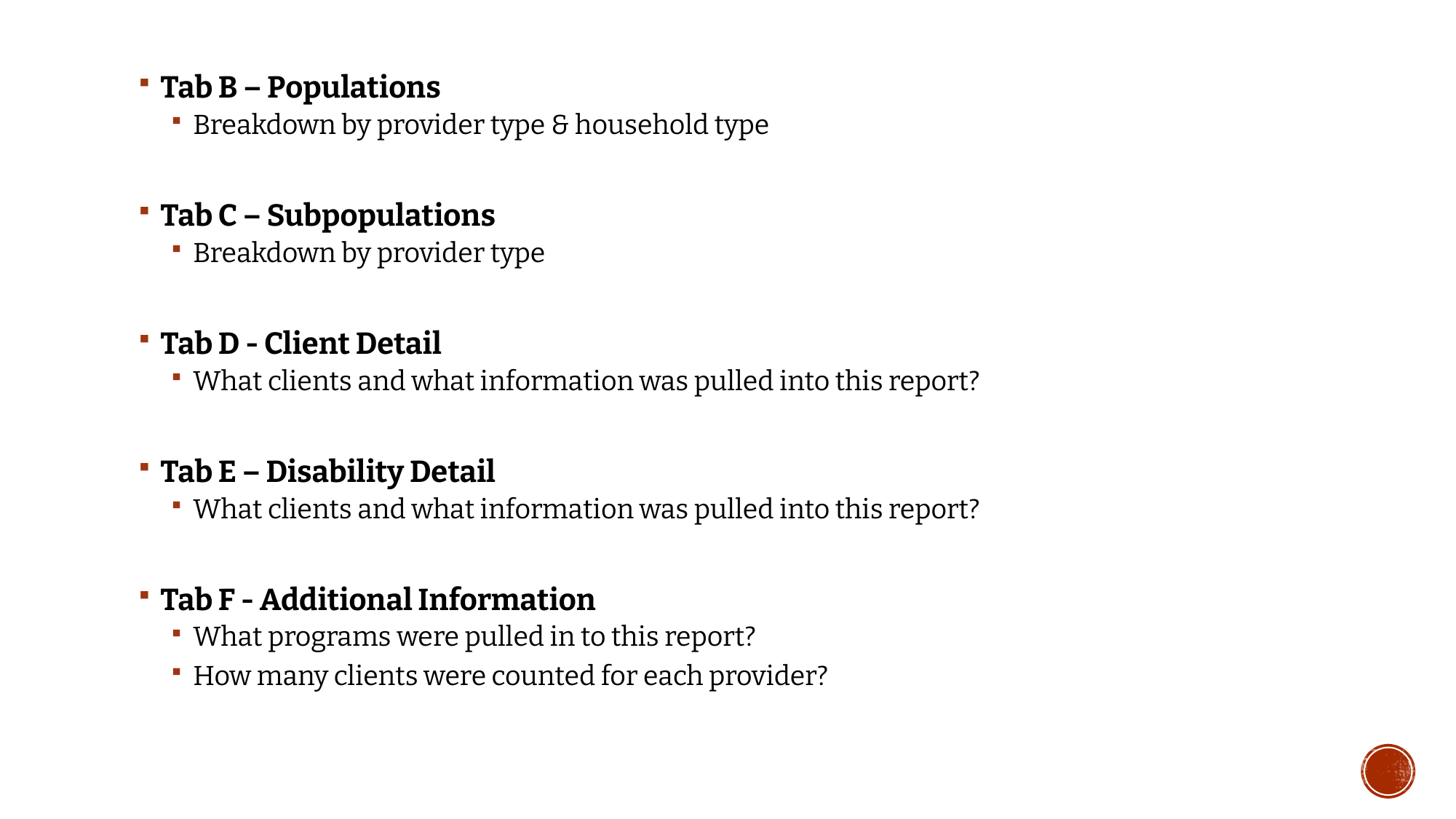

Tab B – Populations
Breakdown by provider type & household type

Tab C – Subpopulations
Breakdown by provider type

Tab D - Client Detail
What clients and what information was pulled into this report?

Tab E – Disability Detail
What clients and what information was pulled into this report?

Tab F - Additional Information
What programs were pulled in to this report?
How many clients were counted for each provider?